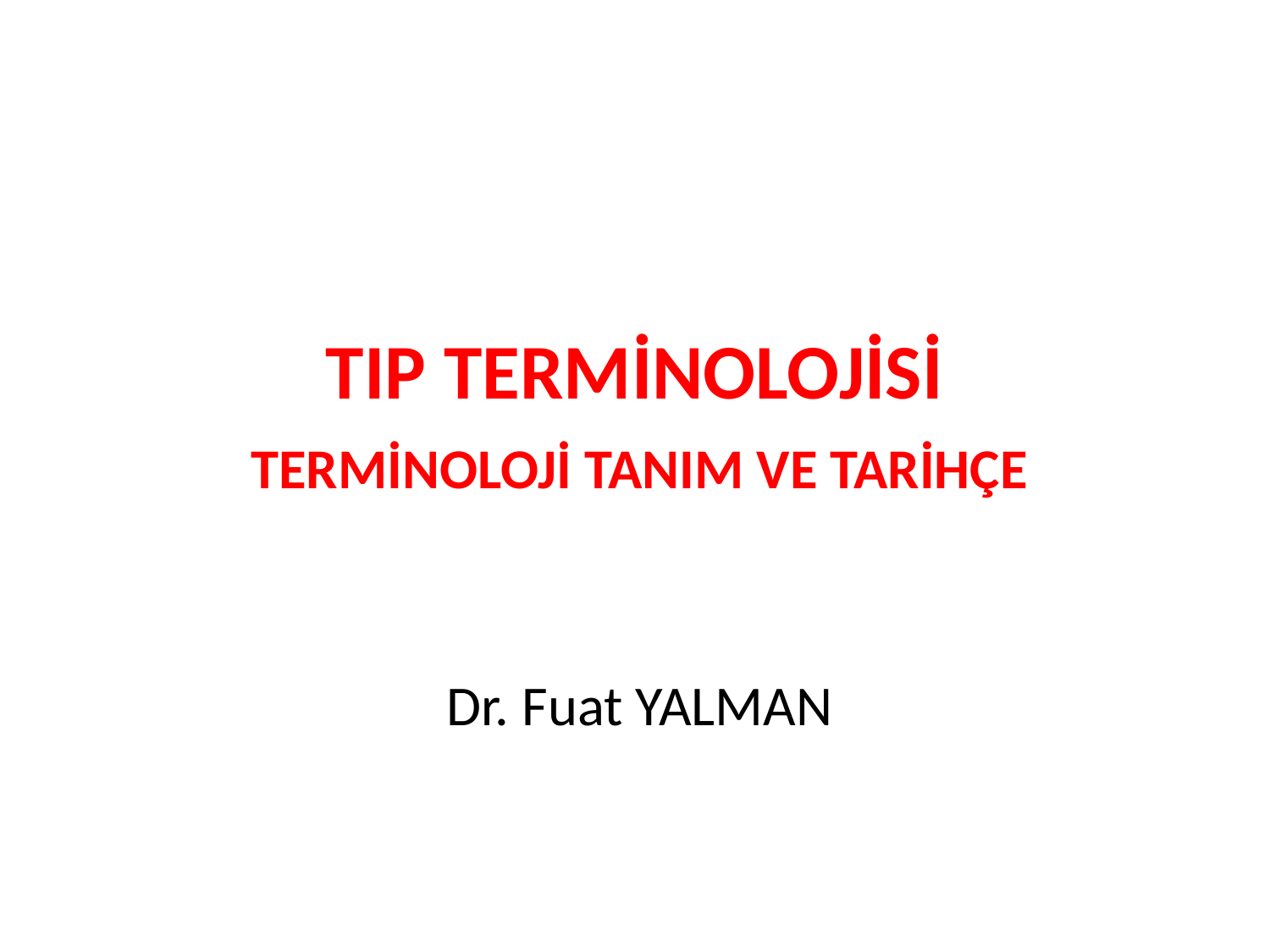

# TIP TERMİNOLOJİSİ
TERMİNOLOJİ TANIM VE TARİHÇE

Dr. Fuat YALMAN